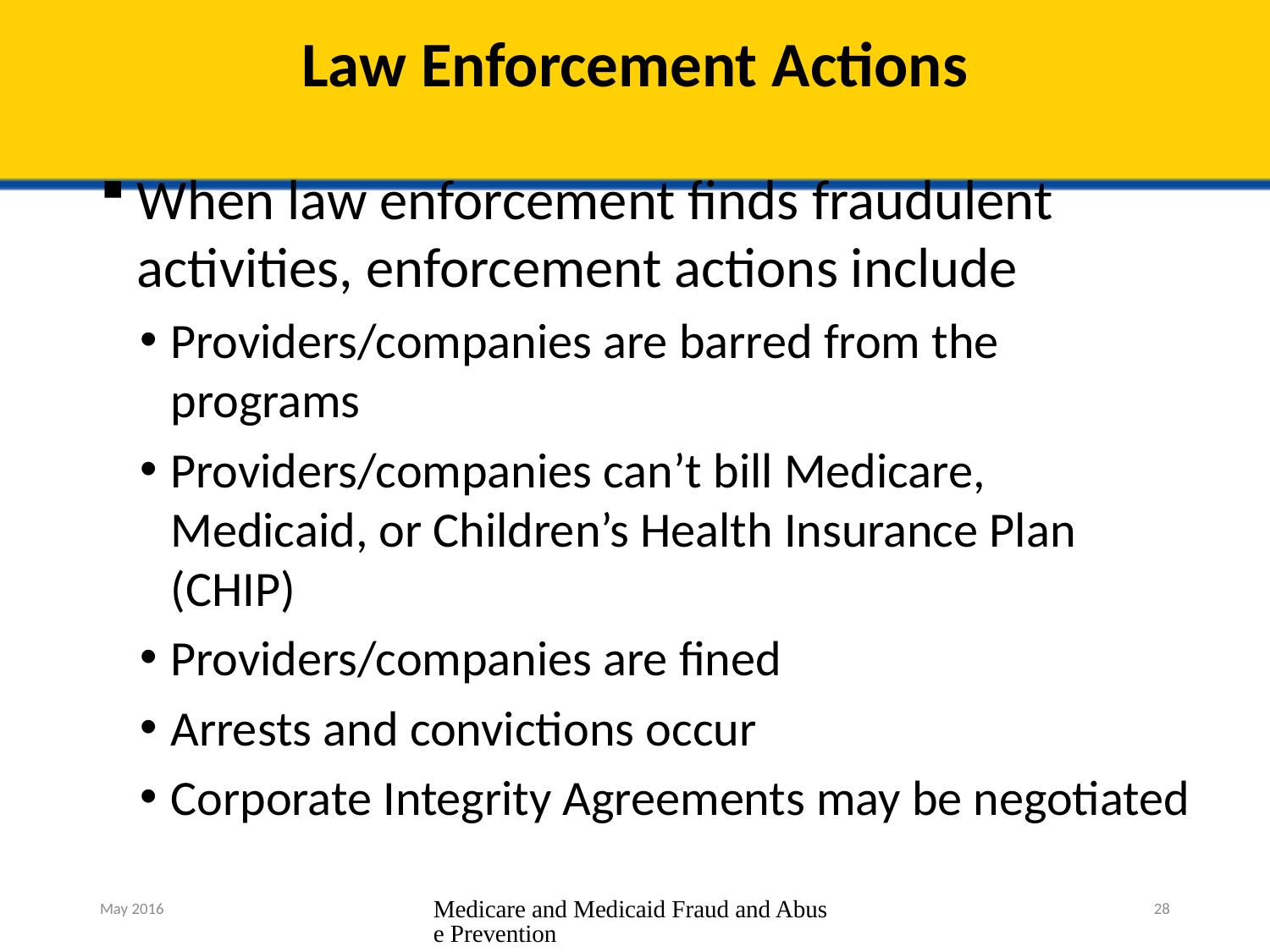

# Law Enforcement Actions
When law enforcement finds fraudulent activities, enforcement actions include
Providers/companies are barred from the programs
Providers/companies can’t bill Medicare, Medicaid, or Children’s Health Insurance Plan (CHIP)
Providers/companies are fined
Arrests and convictions occur
Corporate Integrity Agreements may be negotiated
May 2016
Medicare and Medicaid Fraud and Abuse Prevention
28